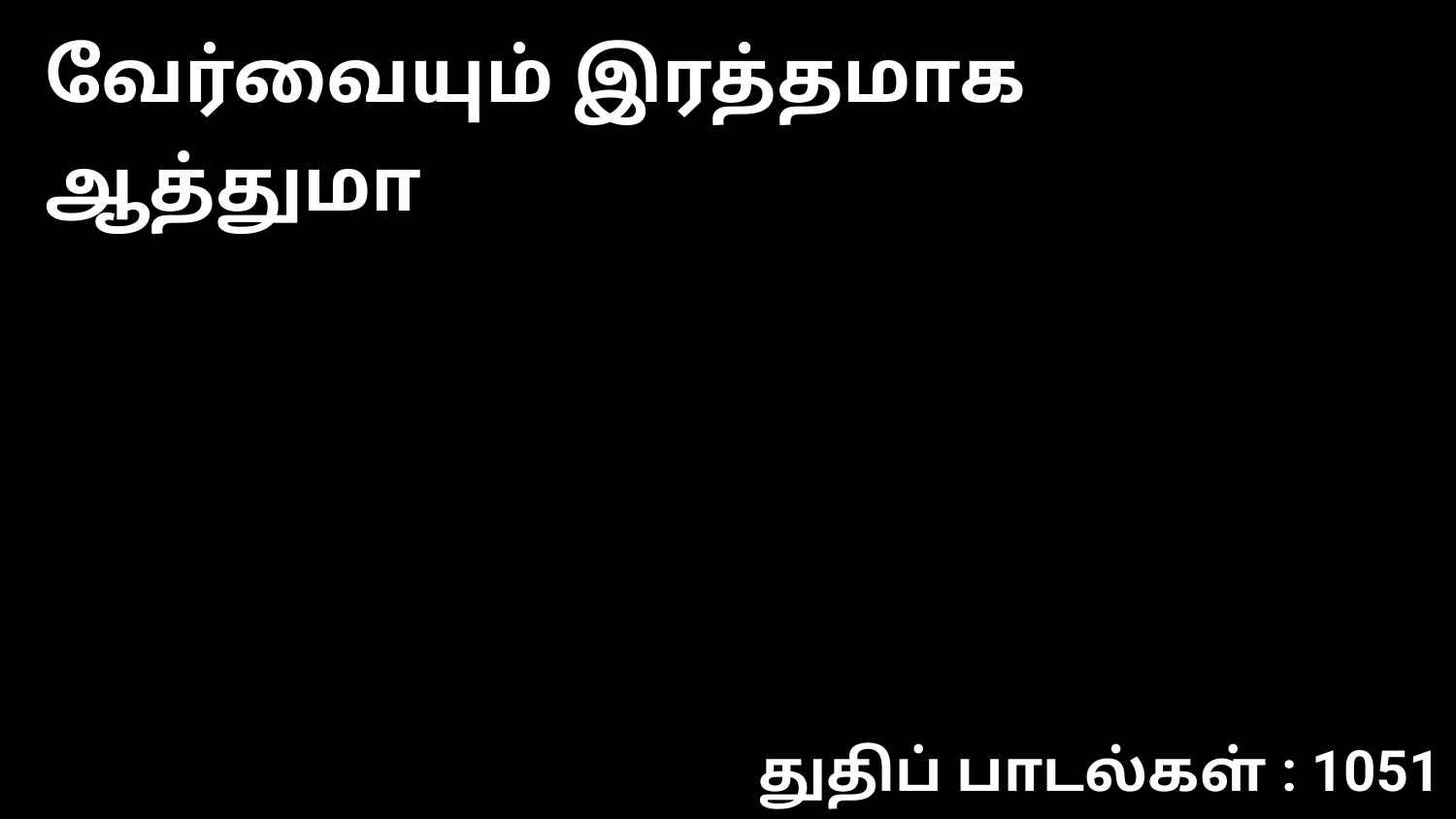

வேர்வையும் இரத்தமாக ஆத்துமா
துதிப் பாடல்கள் : 1051